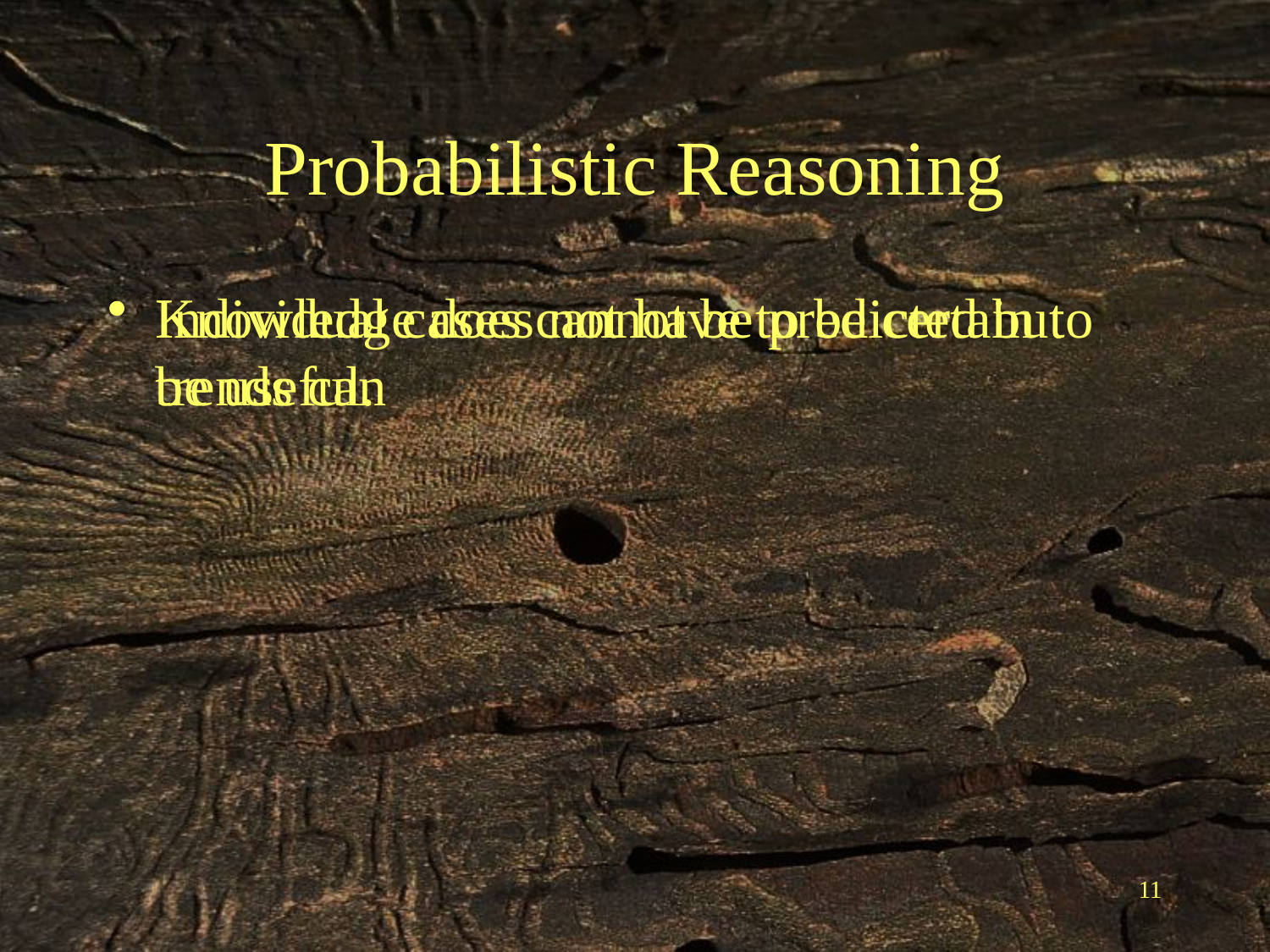

# Probabilistic Reasoning
Knowledge does not have to be certain to be useful.
Individual cases cannot be predicted but trends can

11